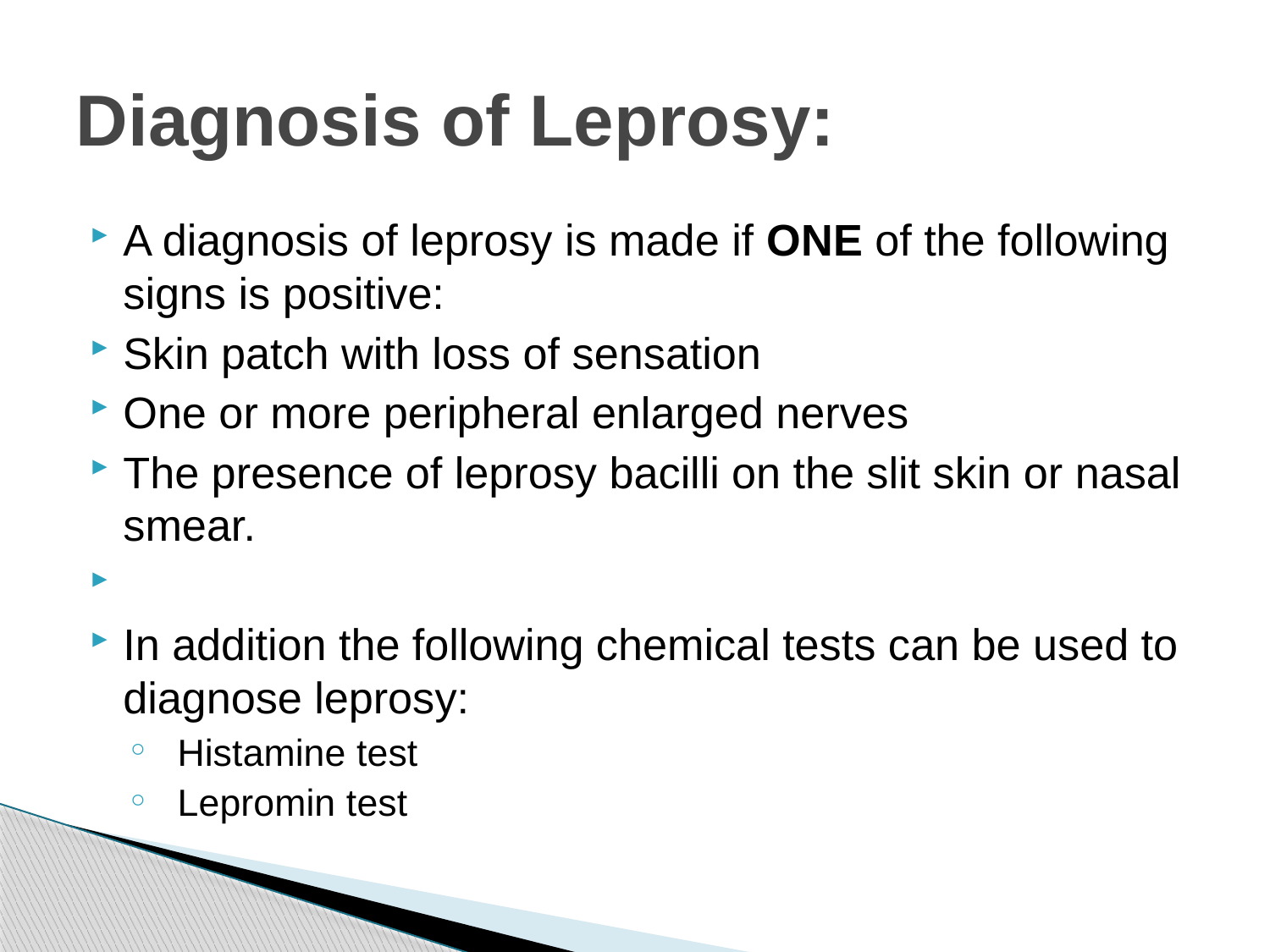

# Diagnosis of Leprosy:
A diagnosis of leprosy is made if ONE of the following signs is positive:
Skin patch with loss of sensation
One or more peripheral enlarged nerves
The presence of leprosy bacilli on the slit skin or nasal smear.

In addition the following chemical tests can be used to diagnose leprosy:
  Histamine test
  Lepromin test